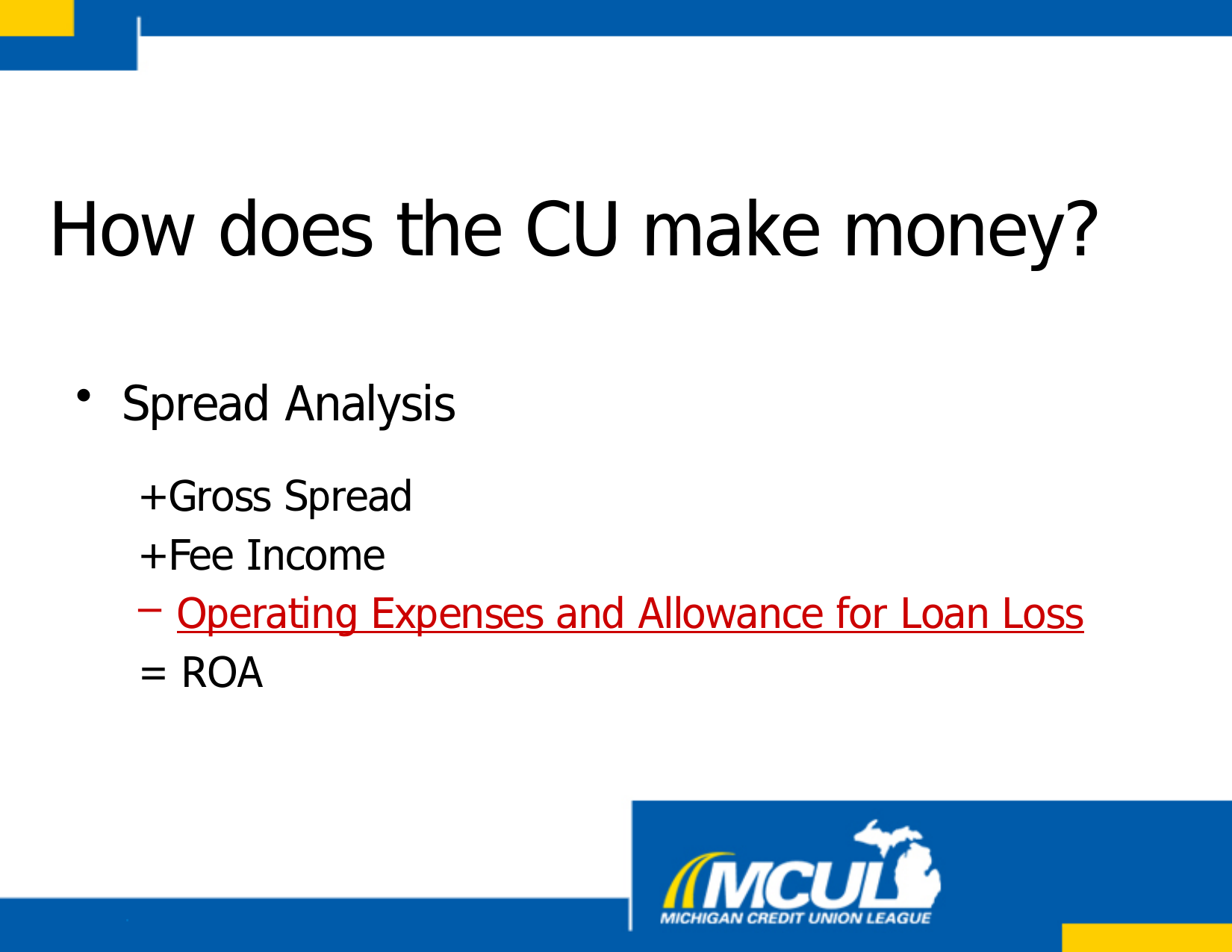

# How does the CU make money?

Spread Analysis

+Gross Spread
+Fee Income
Operating Expenses and Allowance for Loan Loss
= ROA
				.